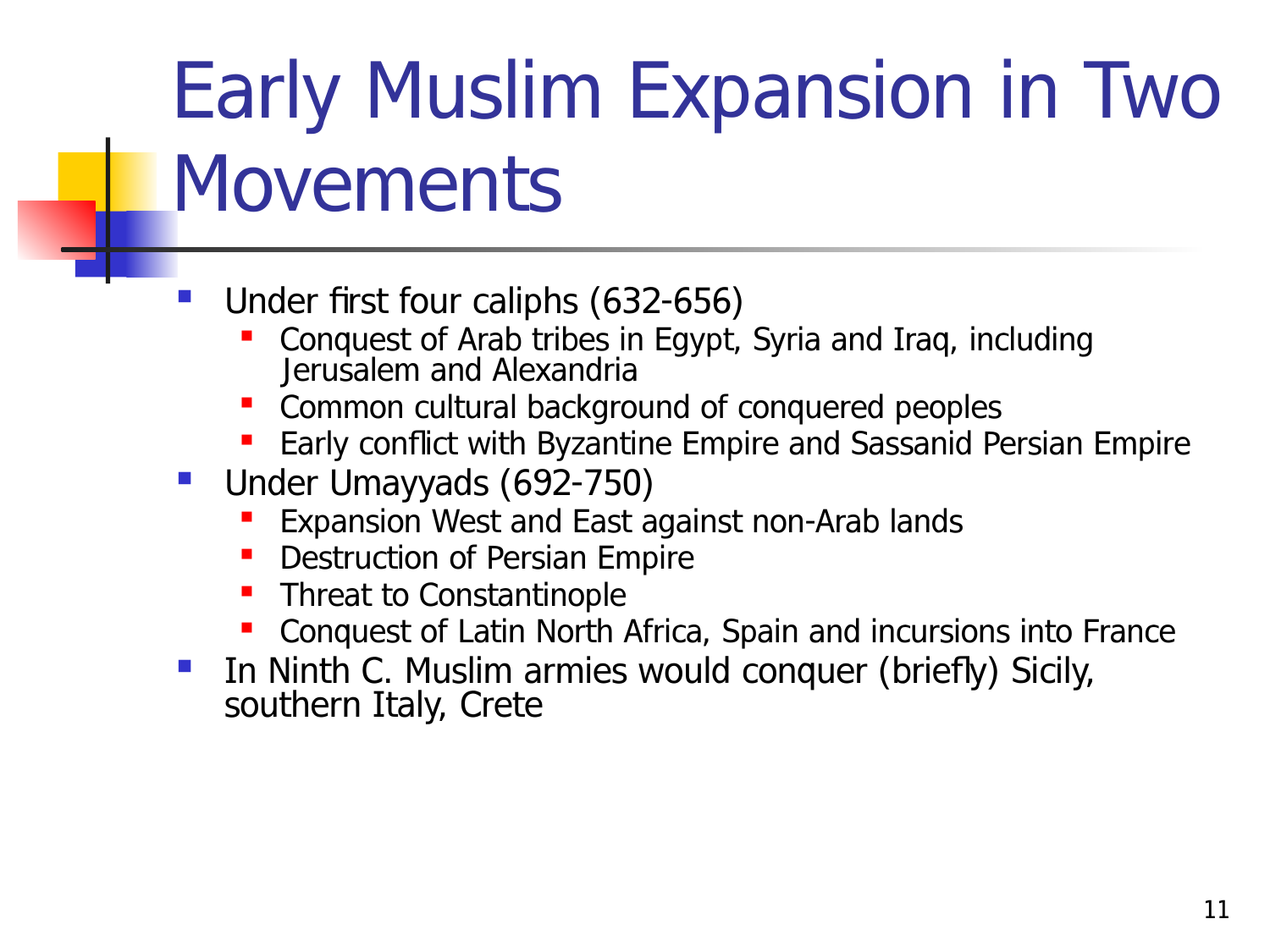

# Early Muslim Expansion in Two Movements
Under first four caliphs (632-656)
Conquest of Arab tribes in Egypt, Syria and Iraq, including Jerusalem and Alexandria
Common cultural background of conquered peoples
Early conflict with Byzantine Empire and Sassanid Persian Empire
Under Umayyads (692-750)
Expansion West and East against non-Arab lands
Destruction of Persian Empire
Threat to Constantinople
Conquest of Latin North Africa, Spain and incursions into France
In Ninth C. Muslim armies would conquer (briefly) Sicily, southern Italy, Crete

11